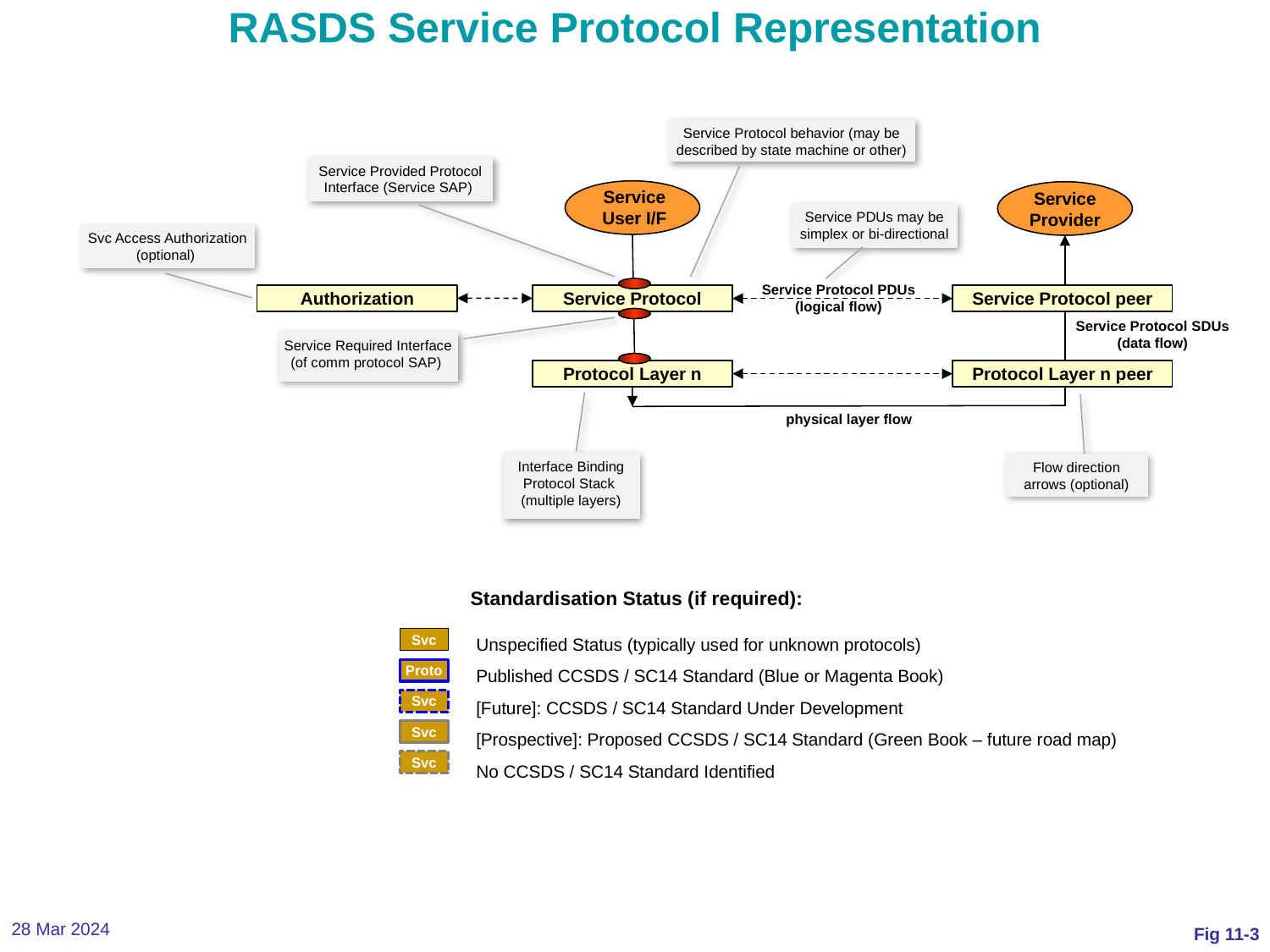

# RASDS Service Protocol Representation
Service Protocol behavior (may be described by state machine or other)
Service Provided Protocol Interface (Service SAP)
Service User I/F

Service
Provider
Service PDUs may be simplex or bi-directional
Svc Access Authorization (optional)

Service Protocol PDUs
(logical flow)
Authorization
Service Protocol
Service Protocol peer

Service Protocol SDUs
(data flow)
Service Required Interface (of comm protocol SAP)

Protocol Layer n
Protocol Layer n peer
physical layer flow
Interface Binding Protocol Stack
(multiple layers)
Flow direction arrows (optional)
Standardisation Status (if required):
Unspecified Status (typically used for unknown protocols)
Published CCSDS / SC14 Standard (Blue or Magenta Book)
[Future]: CCSDS / SC14 Standard Under Development
[Prospective]: Proposed CCSDS / SC14 Standard (Green Book – future road map)
No CCSDS / SC14 Standard Identified
Svc
Proto
Svc
Svc
Svc
28 Mar 2024
Fig 11-3